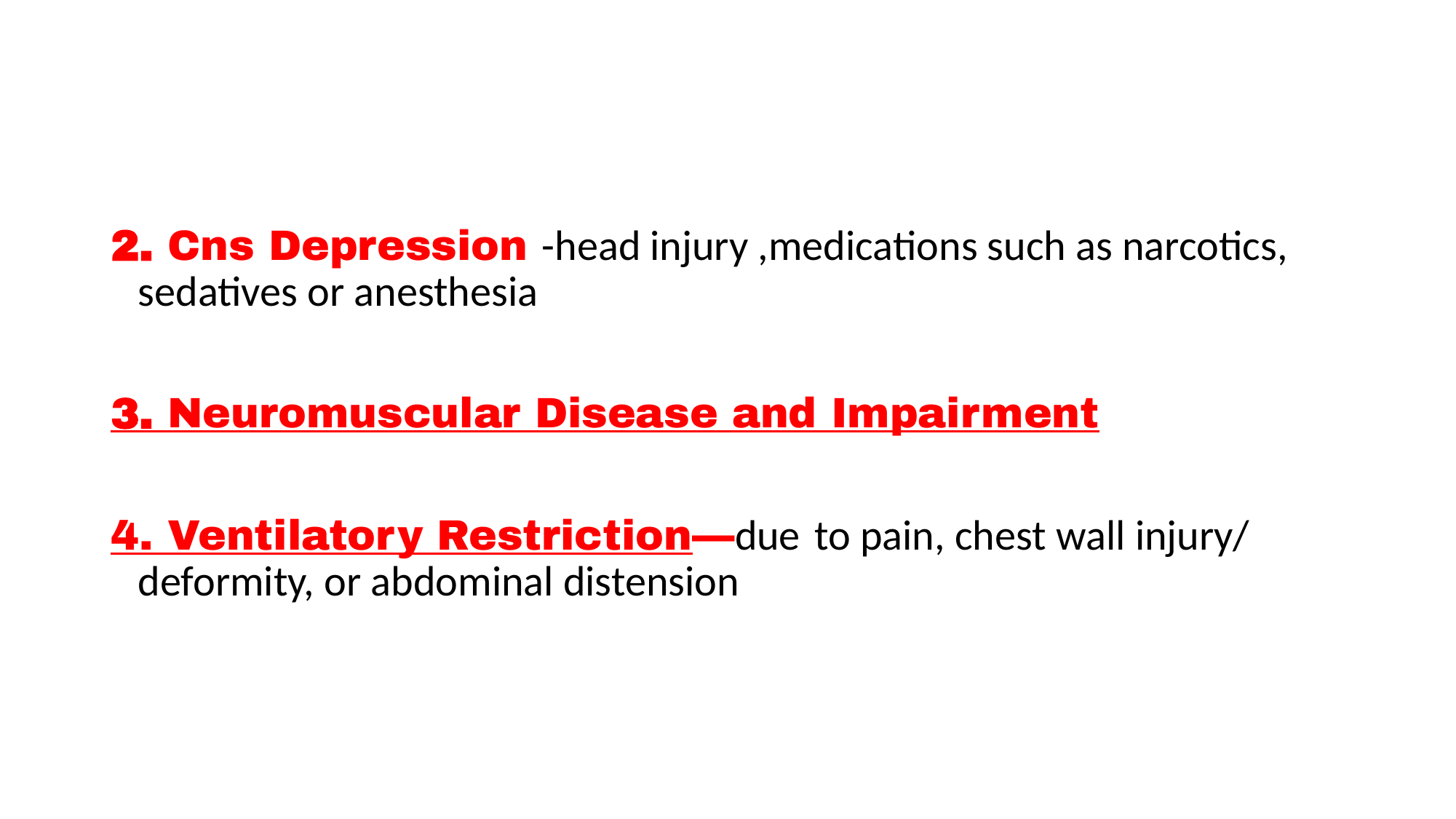

#
2. Cns Depression -head injury ,medications such as narcotics, sedatives or anesthesia

3. Neuromuscular Disease and Impairment

4. Ventilatory Restriction—due to pain, chest wall injury/ deformity, or abdominal distension